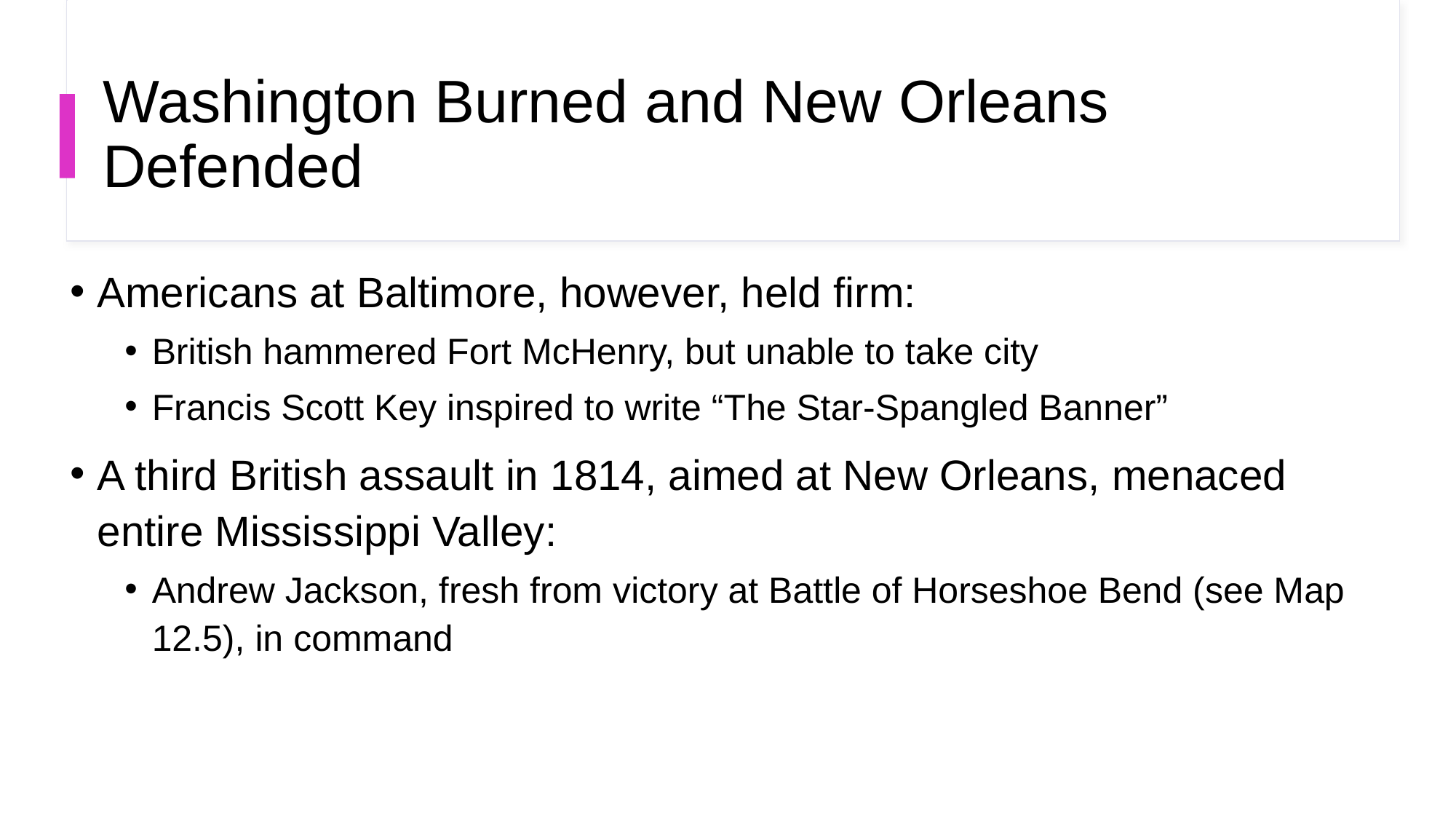

# Washington Burned and New Orleans Defended
Americans at Baltimore, however, held firm:
British hammered Fort McHenry, but unable to take city
Francis Scott Key inspired to write “The Star-Spangled Banner”
A third British assault in 1814, aimed at New Orleans, menaced entire Mississippi Valley:
Andrew Jackson, fresh from victory at Battle of Horseshoe Bend (see Map 12.5), in command